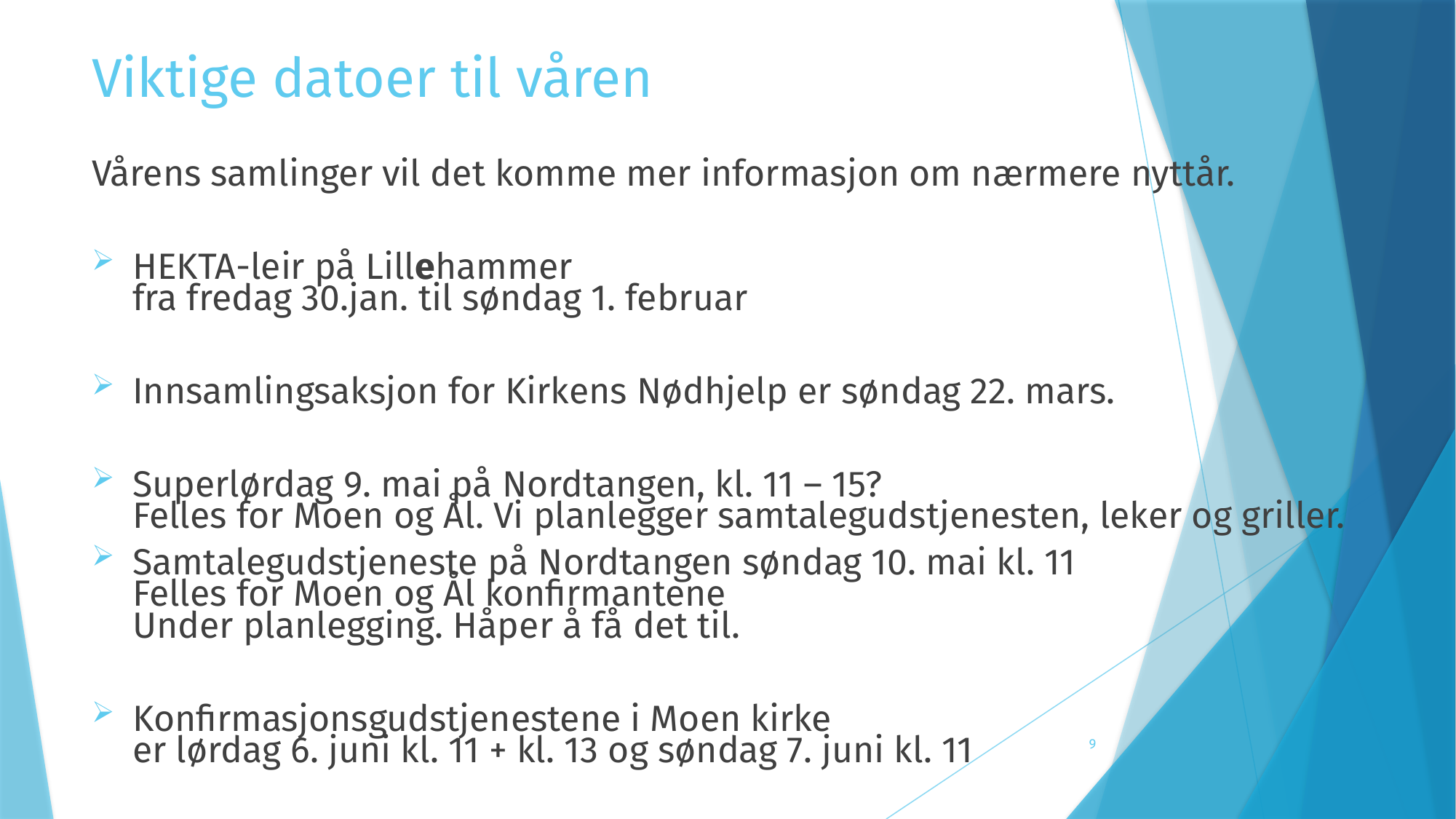

# Viktige datoer til våren
Vårens samlinger vil det komme mer informasjon om nærmere nyttår.

HEKTA-leir på Lillehammer
fra fredag 30.jan. til søndag 1. februar

Innsamlingsaksjon for Kirkens Nødhjelp er søndag 22. mars.

Superlørdag 9. mai på Nordtangen, kl. 11 – 15?
Felles for Moen og Ål. Vi planlegger samtalegudstjenesten, leker og griller.
Samtalegudstjeneste på Nordtangen søndag 10. mai kl. 11
Felles for Moen og Ål konfirmantene
Under planlegging. Håper å få det til.

Konfirmasjonsgudstjenestene i Moen kirke
er lørdag 6. juni kl. 11 + kl. 13 og søndag 7. juni kl. 11

9